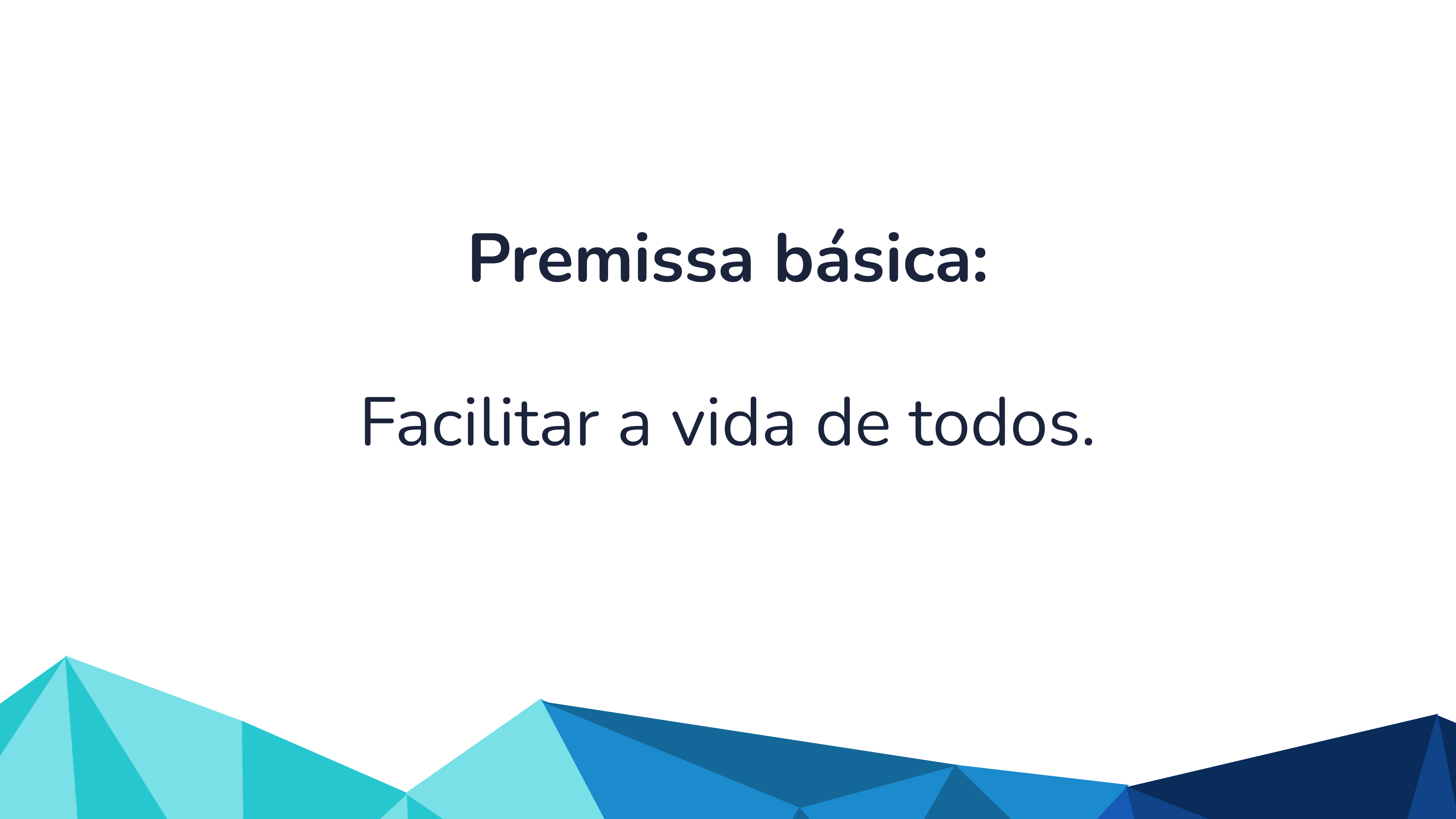

Premissa básica:

Facilitar a vida de todos.